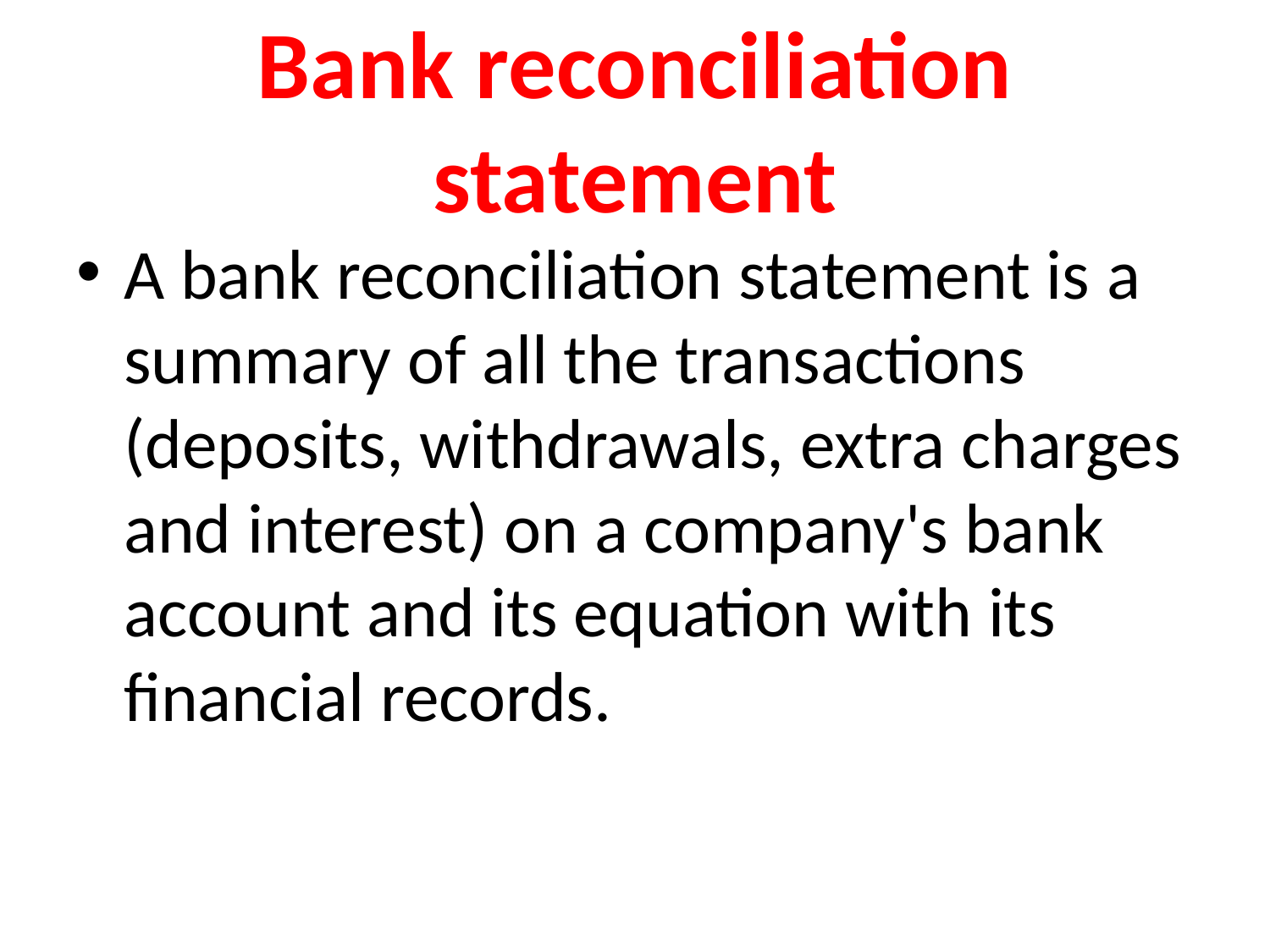

# Bank reconciliation statement
A bank reconciliation statement is a summary of all the transactions (deposits, withdrawals, extra charges and interest) on a company's bank account and its equation with its financial records.